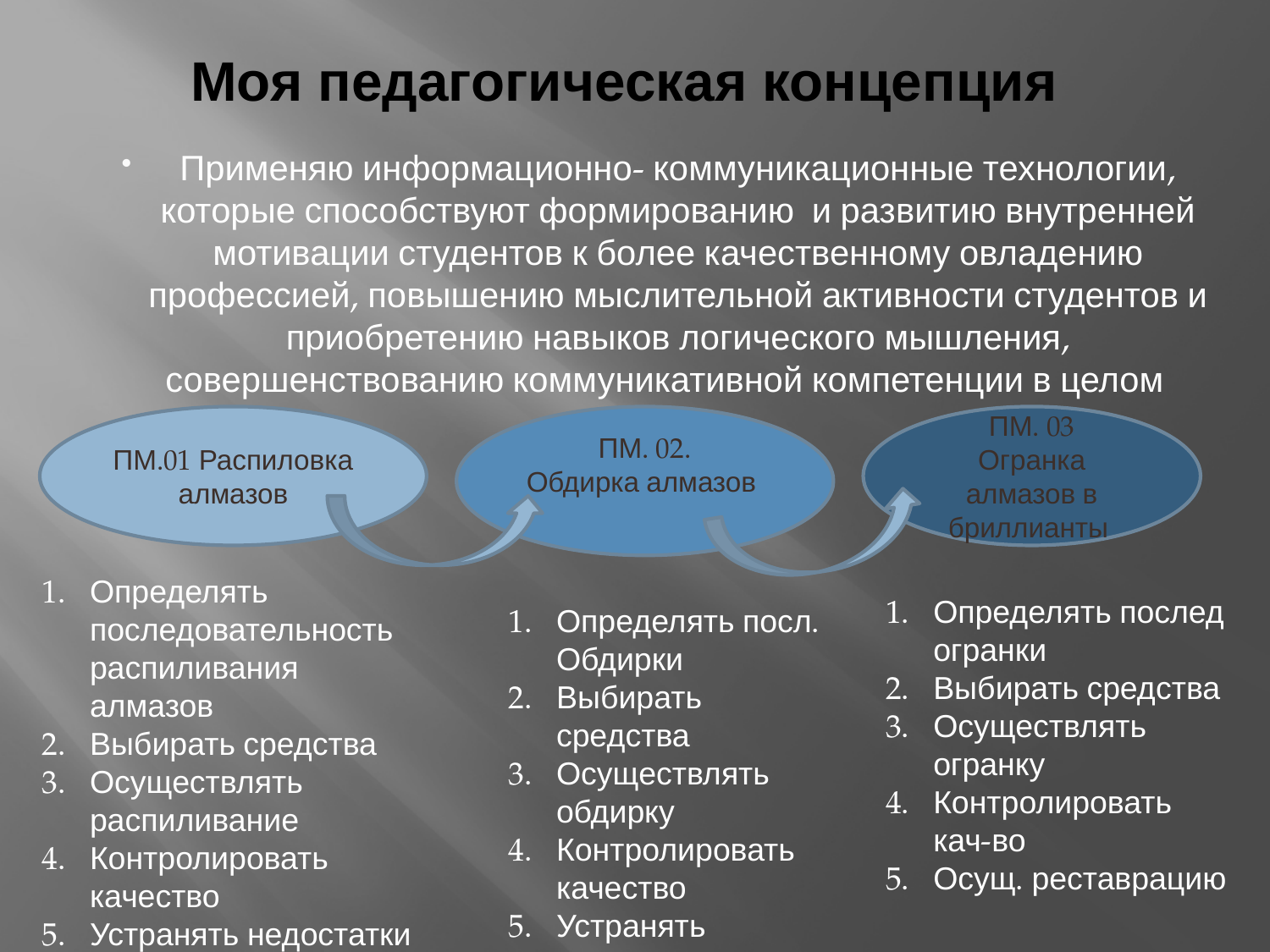

# Моя педагогическая концепция
Применяю информационно- коммуникационные технологии, которые способствуют формированию  и развитию внутренней мотивации студентов к более качественному овладению профессией, повышению мыслительной активности студентов и приобретению навыков логического мышления, совершенствованию коммуникативной компетенции в целом

ПМ.01 Распиловка алмазов
ПМ. 02.
Обдирка алмазов

ПМ. 03
Огранка алмазов в бриллианты

Определять последовательность распиливания алмазов
Выбирать средства
Осуществлять распиливание
Контролировать качество
Устранять недостатки

Определять послед огранки
Выбирать средства
Осуществлять огранку
Контролировать кач-во
Осущ. реставрацию
Определять посл. Обдирки
Выбирать средства
Осуществлять обдирку
Контролировать качество
Устранять недостатки